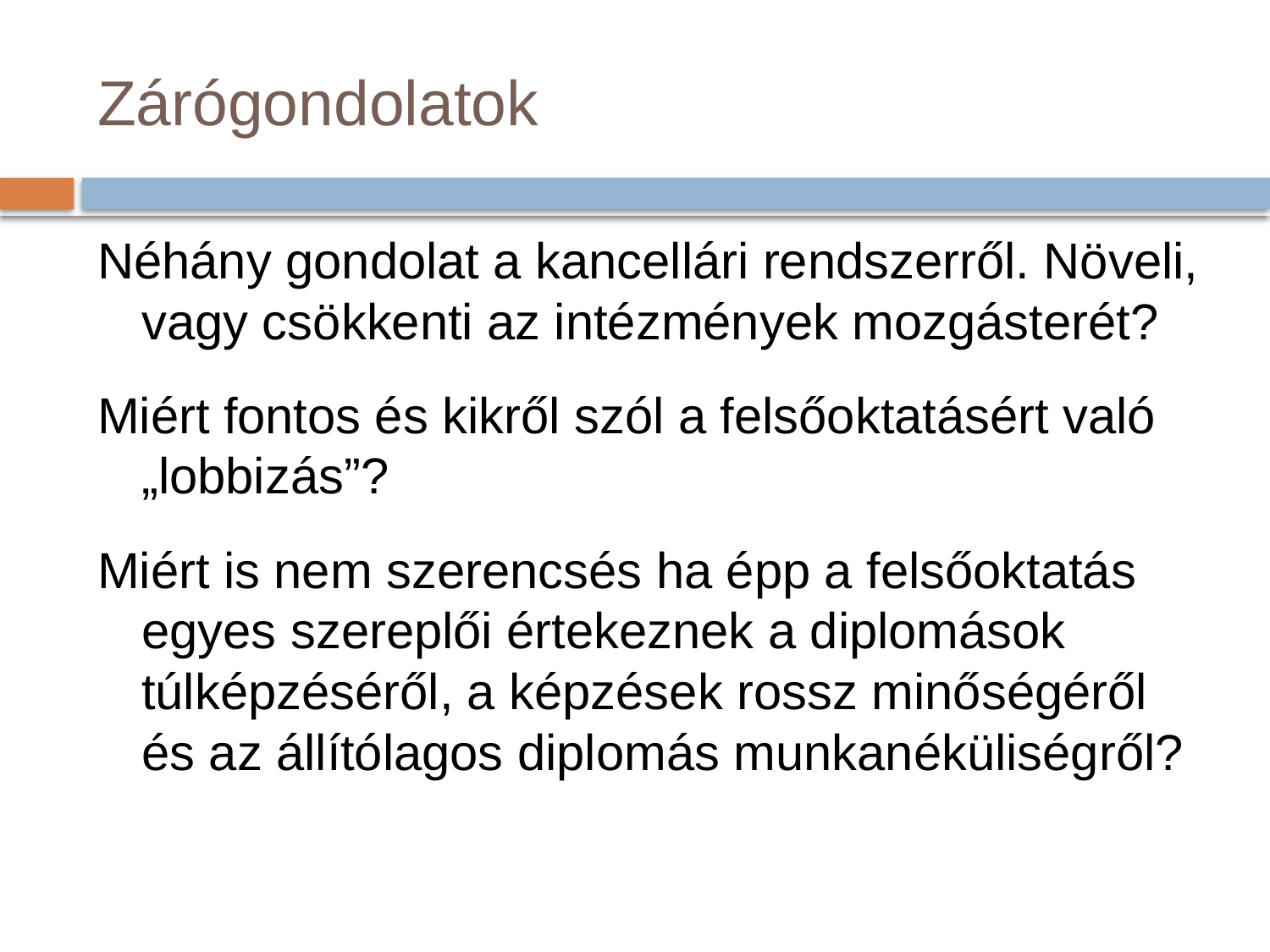

# Zárógondolatok
Néhány gondolat a kancellári rendszerről. Növeli, vagy csökkenti az intézmények mozgásterét?
Miért fontos és kikről szól a felsőoktatásért való „lobbizás”?
Miért is nem szerencsés ha épp a felsőoktatás egyes szereplői értekeznek a diplomások túlképzéséről, a képzések rossz minőségéről és az állítólagos diplomás munkanéküliségről?